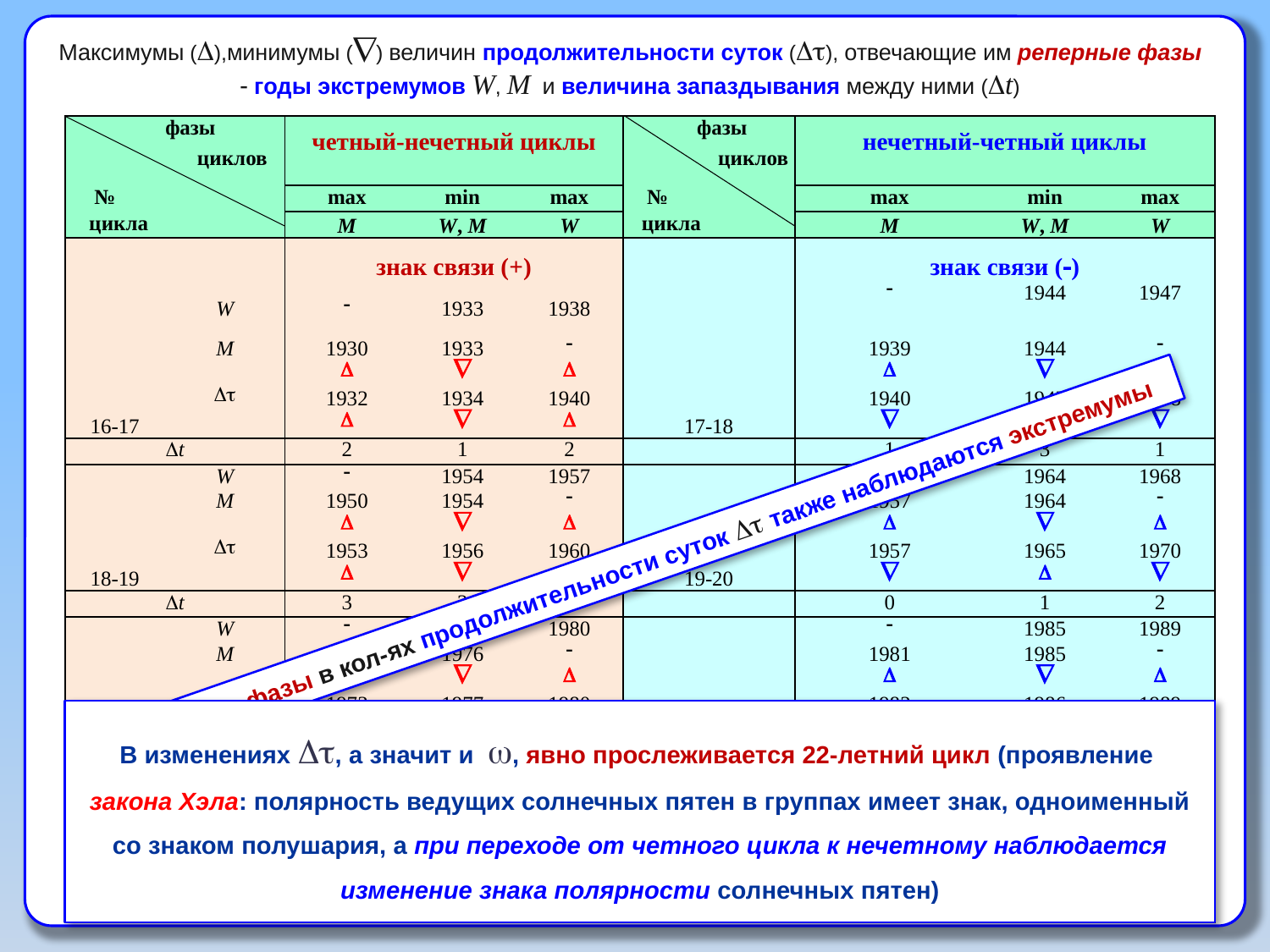

Максимумы (Δ),минимумы (∇) величин продолжительности суток (Δτ), отвечающие им реперные фазы − годы экстремумов W, М  и величина запаздывания между ними (Δt)
| фазы |  | четный-нечетный циклы |  |  | фазы | нечетный-четный циклы |  |  |
| --- | --- | --- | --- | --- | --- | --- | --- | --- |
| циклов |  |  |  |  | циклов |  |  |  |
| № |  | max | min | max | № | max | min | max |
| цикла |  | M | W, M | W | цикла | M | W, M | W |
|  |  | знак связи (+) |  |  | 17-18 | знак связи (−) |  |  |
|  |  |  |  |  |  | − | 1944 | 1947 |
| 16-17 | W | − | 1933 | 1938 |  |  |  |  |
|  | M | 1930 | 1933 | − |  | 1939 | 1944 | − |
|  |  | Δ | ∇ | Δ |  | Δ | ∇ | Δ |
|  | Δτ | 1932 | 1934 | 1940 |  | 1940 | 1947 | 1948 |
|  |  | Δ | ∇ | Δ |  | ∇ | Δ | ∇ |
| Δt |  | 2 | 1 | 2 |  | 1 | 3 | 1 |
| 18-19 | W | − | 1954 | 1957 | 19-20 | − | 1964 | 1968 |
|  | M | 1950 | 1954 | − |  | 1957 | 1964 | − |
|  |  | Δ | ∇ | Δ |  | Δ | ∇ | Δ |
|  | Δτ | 1953 | 1956 | 1960 |  | 1957 | 1965 | 1970 |
|  |  | Δ | ∇ | Δ |  | ∇ | Δ | ∇ |
| Δt |  | 3 | 2 | 3 |  | 0 | 1 | 2 |
| 20-21 | W | − | 1976 | 1980 | 21-22 | − | 1985 | 1989 |
|  | M | 1972 | 1976 | − |  | 1981 | 1985 | − |
|  |  | Δ | ∇ | Δ |  | Δ | ∇ | Δ |
|  | Δτ | 1973 | 1977 | 1980 |  | 1982 | 1986 | 1989 |
|  |  | Δ | ∇ | Δ |  | ∇ | Δ | ∇ |
| Δt |  | 1 | 1 | 0 |  | 1 | 1 | 0 |
| 22-23 | W | − | 1996 | 2001 | 23-24 | − | 2008 | 2012 |
|  | M | 1990 | 1996 | − |  | 2000 | 2008 | − |
|  |  | Δ | ∇ | Δ |  | Δ | ∇ | Δ |
|  | Δτ | 1991 | 1999 | 2005 |  | 2000 | 2009 | 2014 |
|  |  | Δ | ∇ | Δ |  | ∇ | Δ | ∇ |
| Δt |  | 1 | 3 | 4 |  | 0 | 1 | 2 |

в реперные фазы в кол-ях продолжительности суток Δτ также наблюдаются экстремумы
В изменениях Δτ, а значит и  ω, явно прослеживается 22-летний цикл (проявление
закона Хэла: полярность ведущих солнечных пятен в группах имеет знак, одноименный со знаком полушария, а при переходе от четного цикла к нечетному наблюдается изменение знака полярности солнечных пятен)